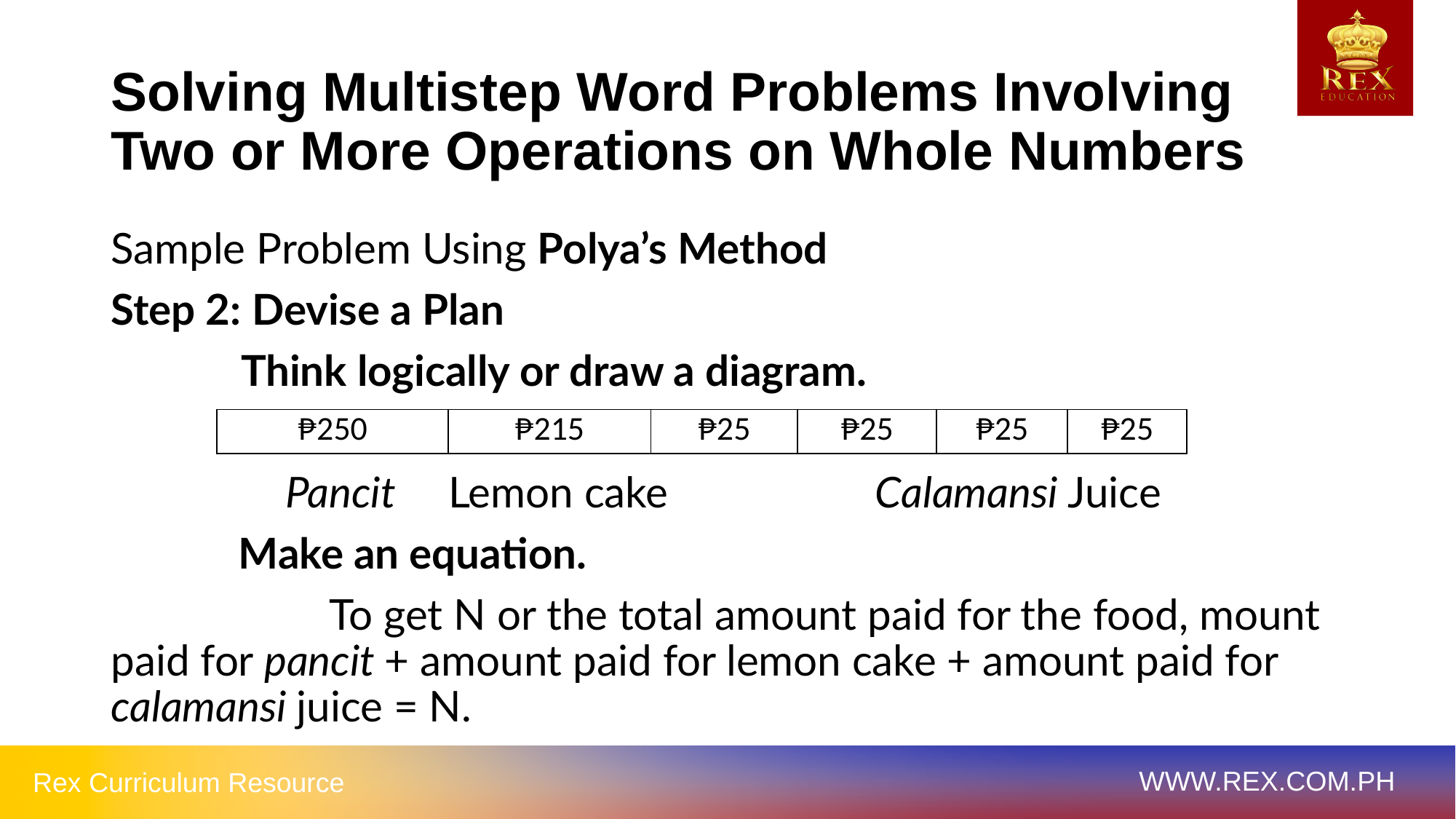

# Solving Multistep Word Problems Involving Two or More Operations on Whole Numbers
Sample Problem Using Polya’s Method
Step 2: Devise a Plan
	  Think logically or draw a diagram.

	      Pancit	 Lemon cake		Calamansi Juice
	  Make an equation.
		To get N or the total amount paid for the food, mount paid for pancit + amount paid for lemon cake + amount paid for calamansi juice = N.
| ₱250 | ₱215 | ₱25 | ₱25 | ₱25 | ₱25 |
| --- | --- | --- | --- | --- | --- |